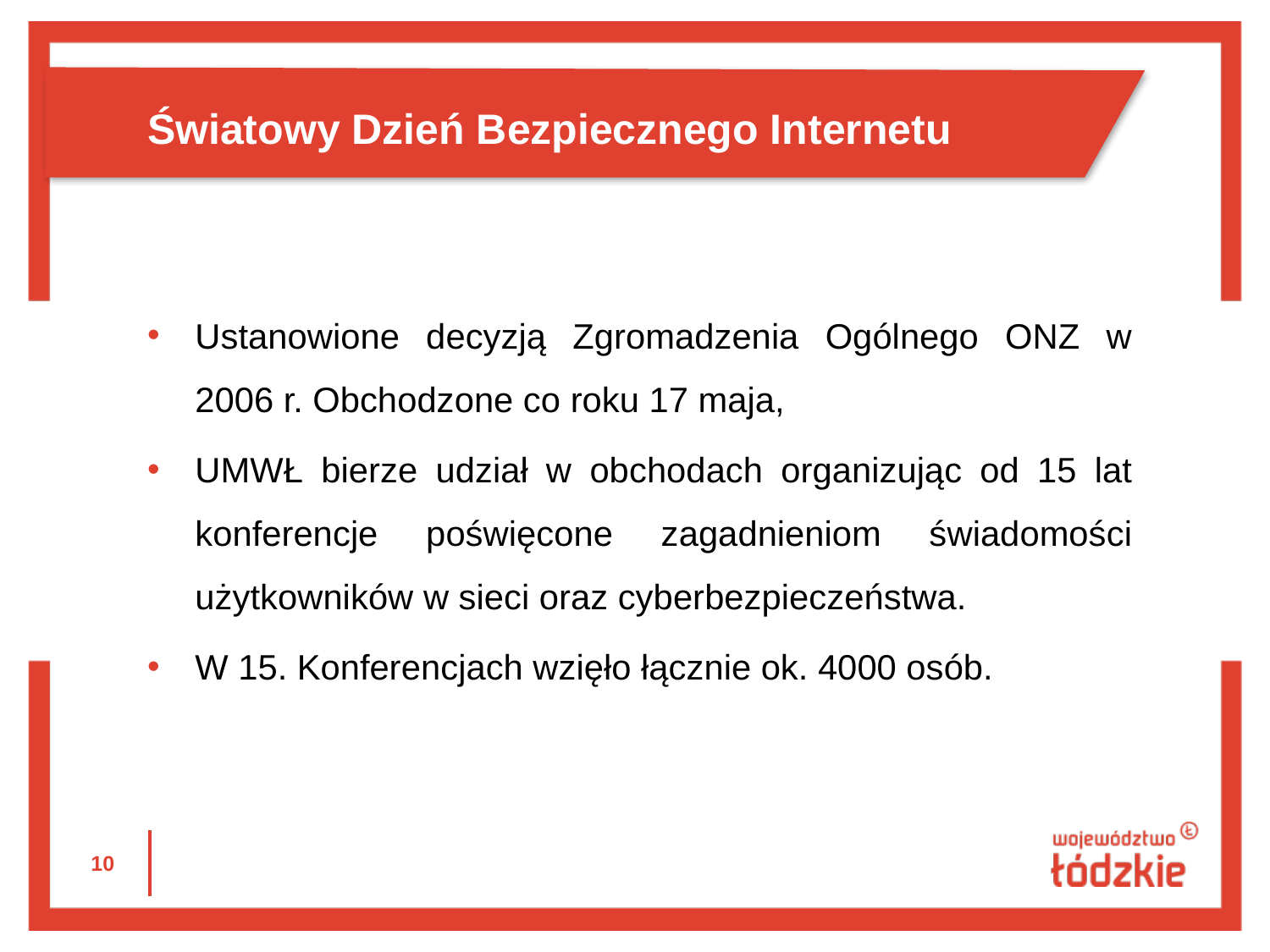

Światowy Dzień Bezpiecznego Internetu
Ustanowione decyzją Zgromadzenia Ogólnego ONZ w 2006 r. Obchodzone co roku 17 maja,
UMWŁ bierze udział w obchodach organizując od 15 lat konferencje poświęcone zagadnieniom świadomości użytkowników w sieci oraz cyberbezpieczeństwa.
W 15. Konferencjach wzięło łącznie ok. 4000 osób.